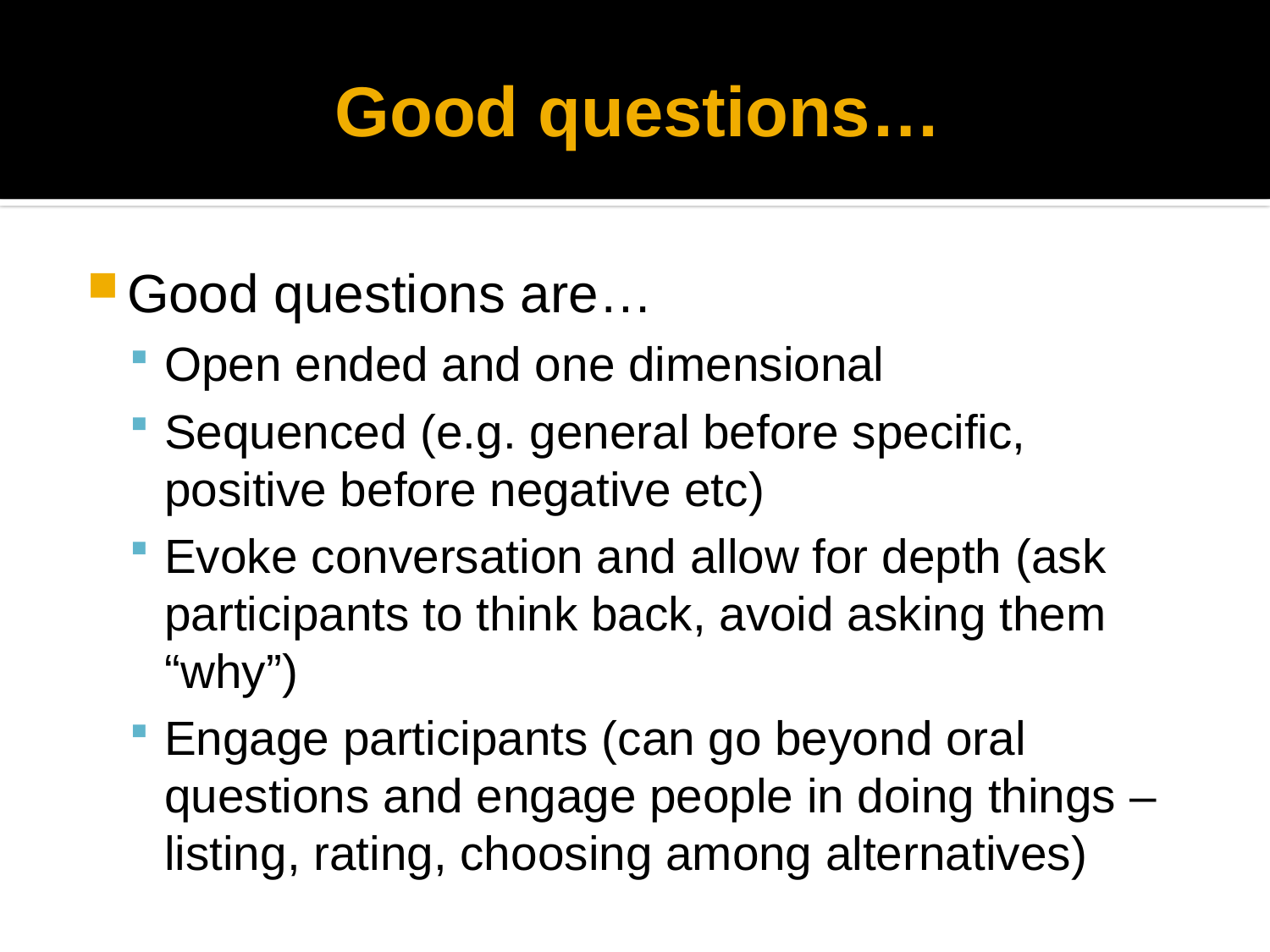

# Good questions…
Good questions are…
Open ended and one dimensional
Sequenced (e.g. general before specific, positive before negative etc)
Evoke conversation and allow for depth (ask participants to think back, avoid asking them “why”)
Engage participants (can go beyond oral questions and engage people in doing things – listing, rating, choosing among alternatives)